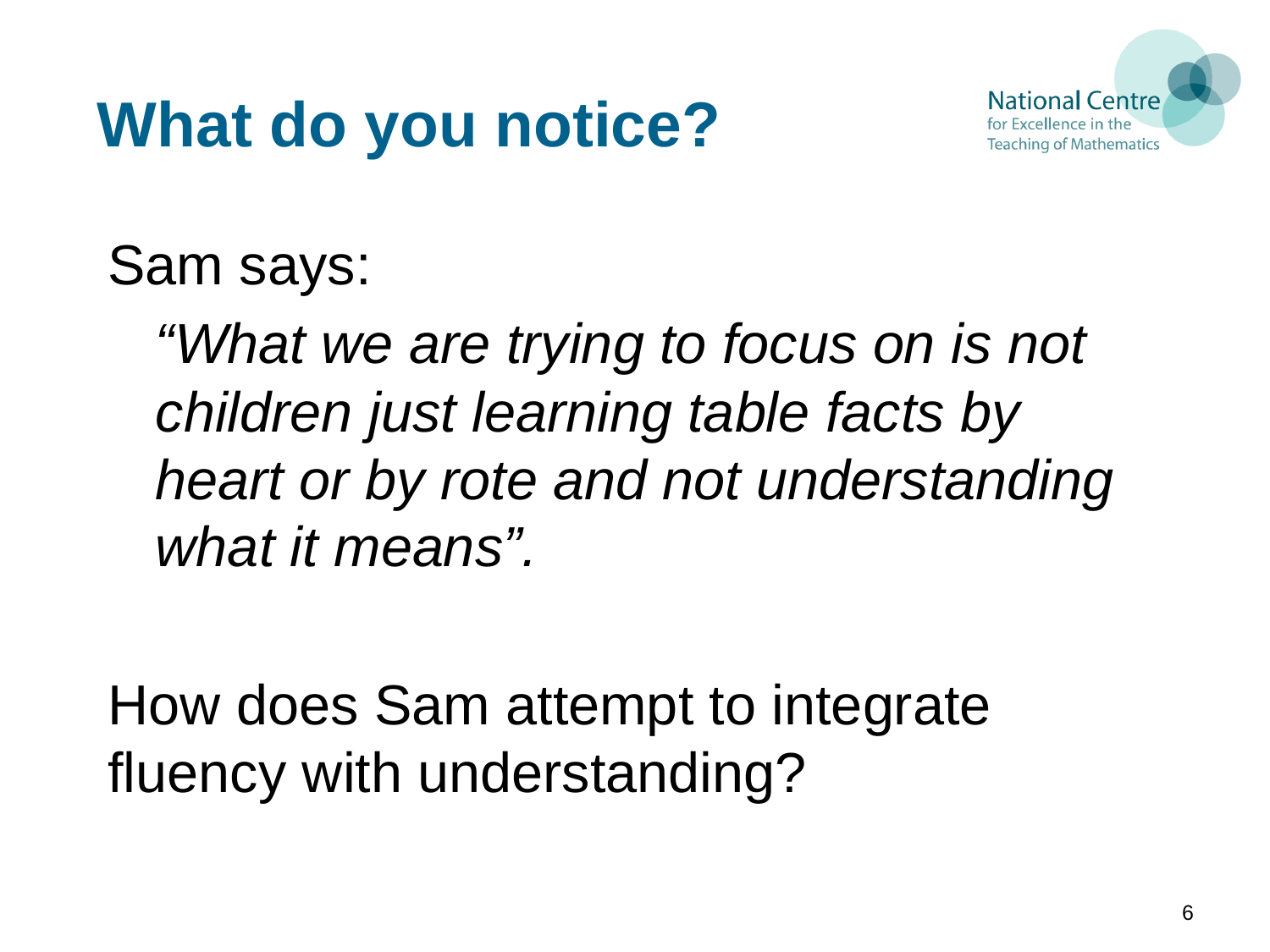

# What do you notice?
Sam says:
	“What we are trying to focus on is not children just learning table facts by heart or by rote and not understanding what it means”.

How does Sam attempt to integrate fluency with understanding?

6